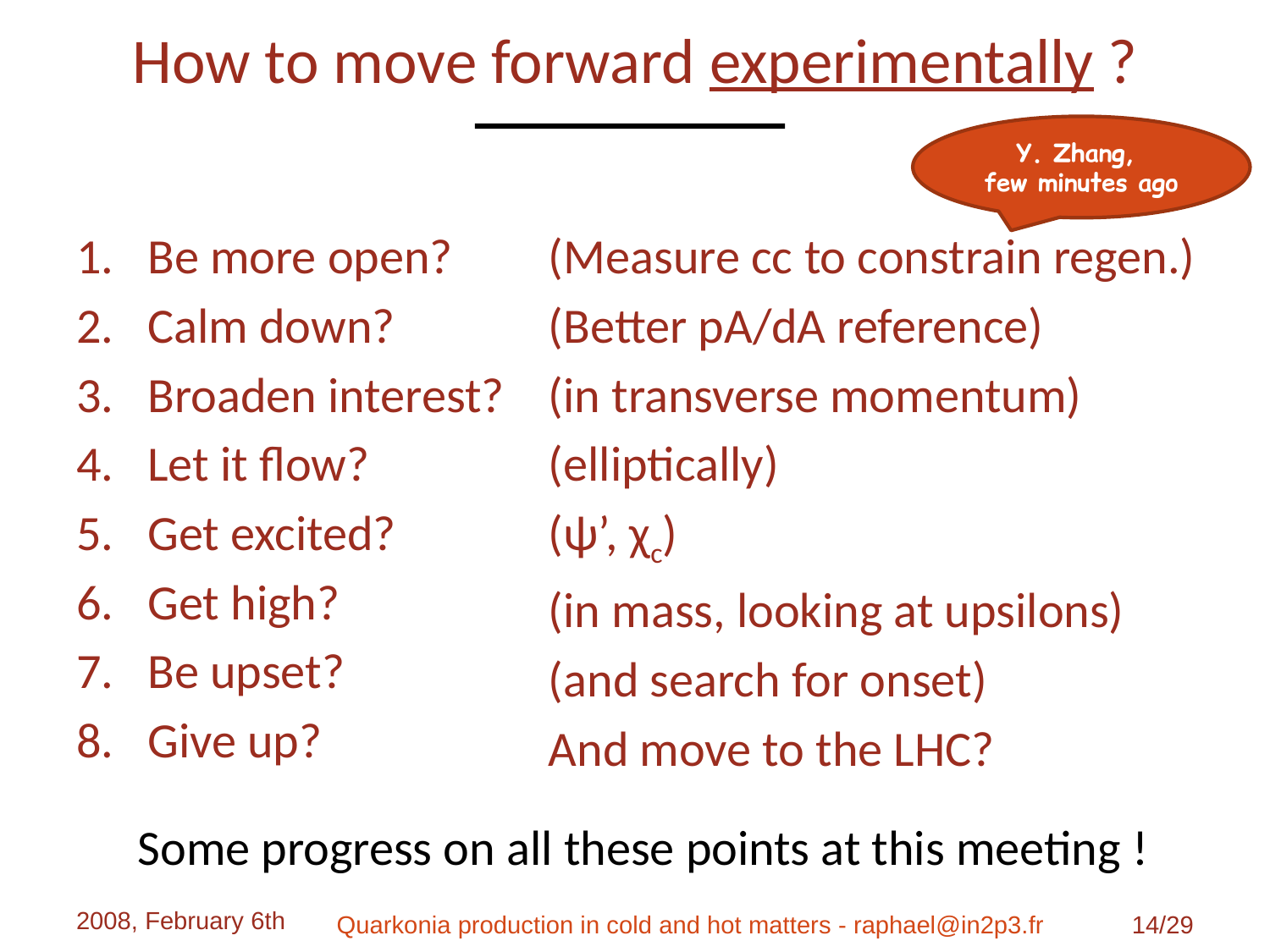

# How to move forward experimentally ?
Y. Zhang,
few minutes ago

Be more open?
Calm down?
Broaden interest?
Let it flow?
Get excited?
Get high?
Be upset?
Give up?
(Measure cc to constrain regen.)
(Better pA/dA reference)
(in transverse momentum)
(elliptically)
(ψ’, χc)
(in mass, looking at upsilons)
(and search for onset)
And move to the LHC?
Some progress on all these points at this meeting !
2008, February 6th
Quarkonia production in cold and hot matters - raphael@in2p3.fr
14/29